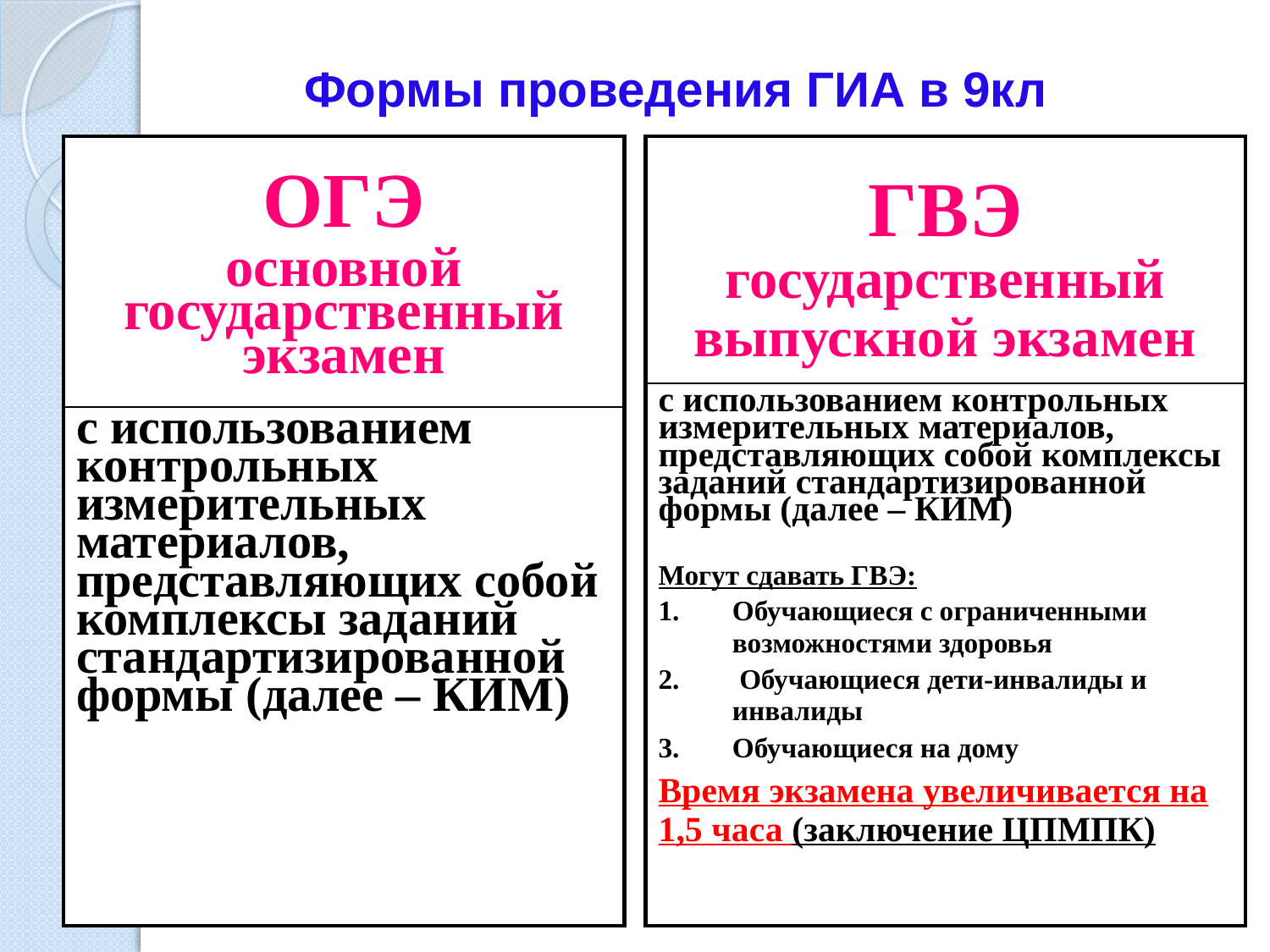

# Формы проведения ГИА в 9кл
| ОГЭ основной государственный экзамен |
| --- |
| с использованием контрольных измерительных материалов, представляющих собой комплексы заданий стандартизированной формы (далее – КИМ) |
| ГВЭ государственный выпускной экзамен |
| --- |
| с использованием контрольных измерительных материалов, представляющих собой комплексы заданий стандартизированной формы (далее – КИМ) Могут сдавать ГВЭ: Обучающиеся с ограниченными возможностями здоровья Обучающиеся дети-инвалиды и инвалиды Обучающиеся на дому Время экзамена увеличивается на 1,5 часа (заключение ЦПМПК) |